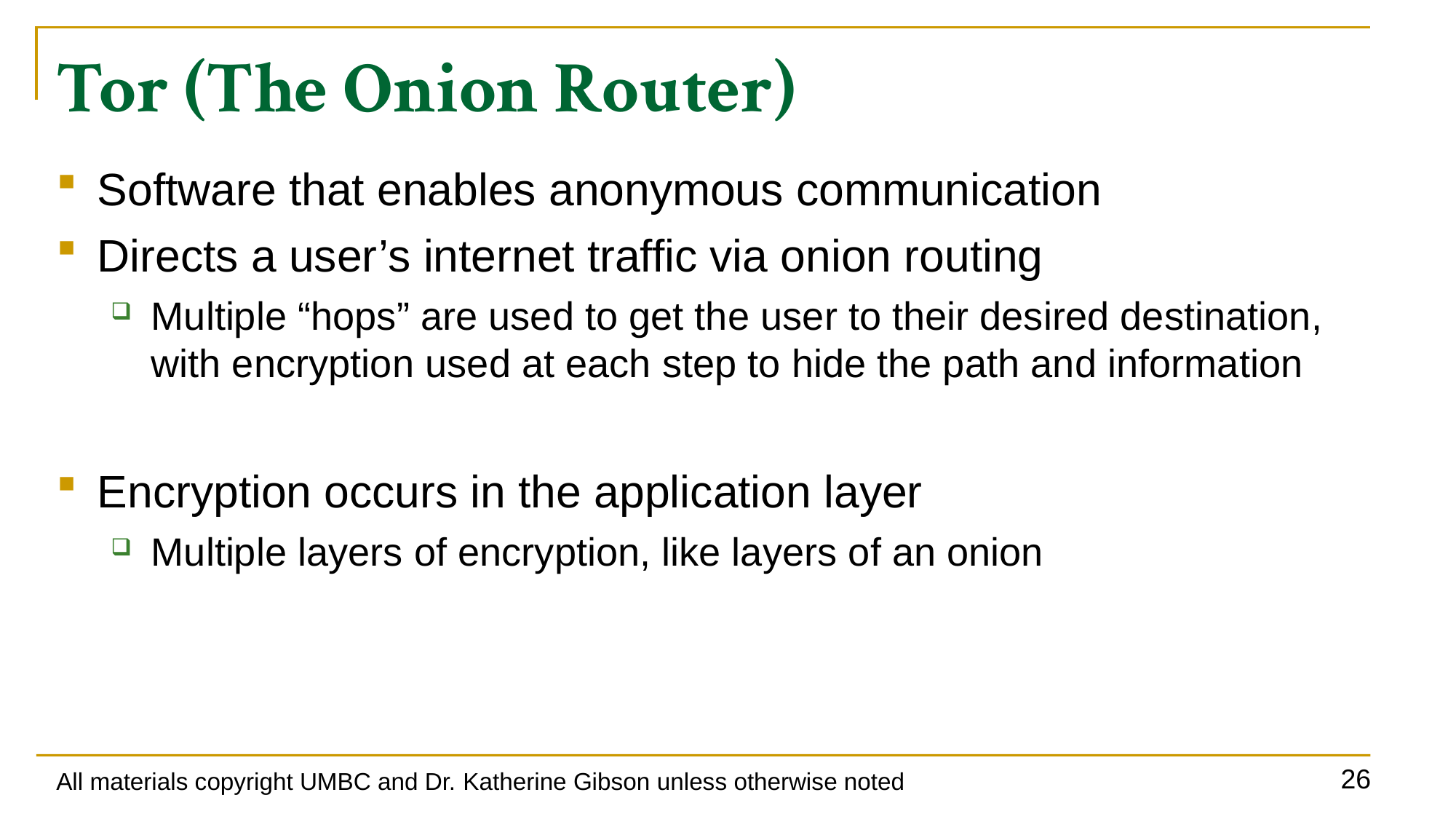

# Tor (The Onion Router)
Software that enables anonymous communication
Directs a user’s internet traffic via onion routing
Multiple “hops” are used to get the user to their desired destination, with encryption used at each step to hide the path and information

Encryption occurs in the application layer
Multiple layers of encryption, like layers of an onion